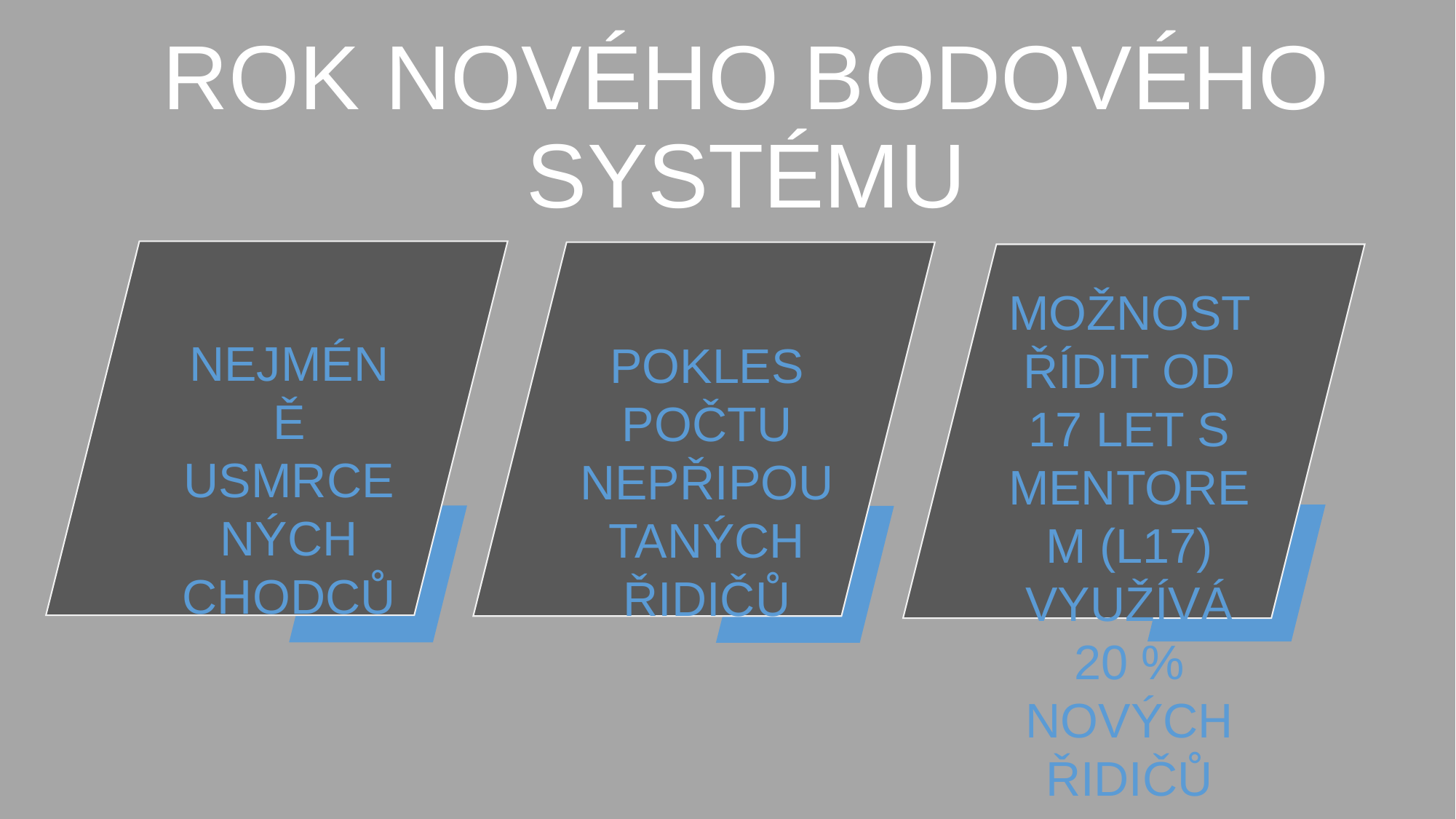

# ROK NOVÉHO BODOVÉHO SYSTÉMU

MOŽNOST ŘÍDIT OD 17 LET S MENTOREM (L17)
VYUŽÍVÁ 20 % NOVÝCH ŘIDIČŮ
NEJMÉNĚ USMRCENÝCH CHODCŮ

POKLES POČTU NEPŘIPOUTANÝCH ŘIDIČŮ